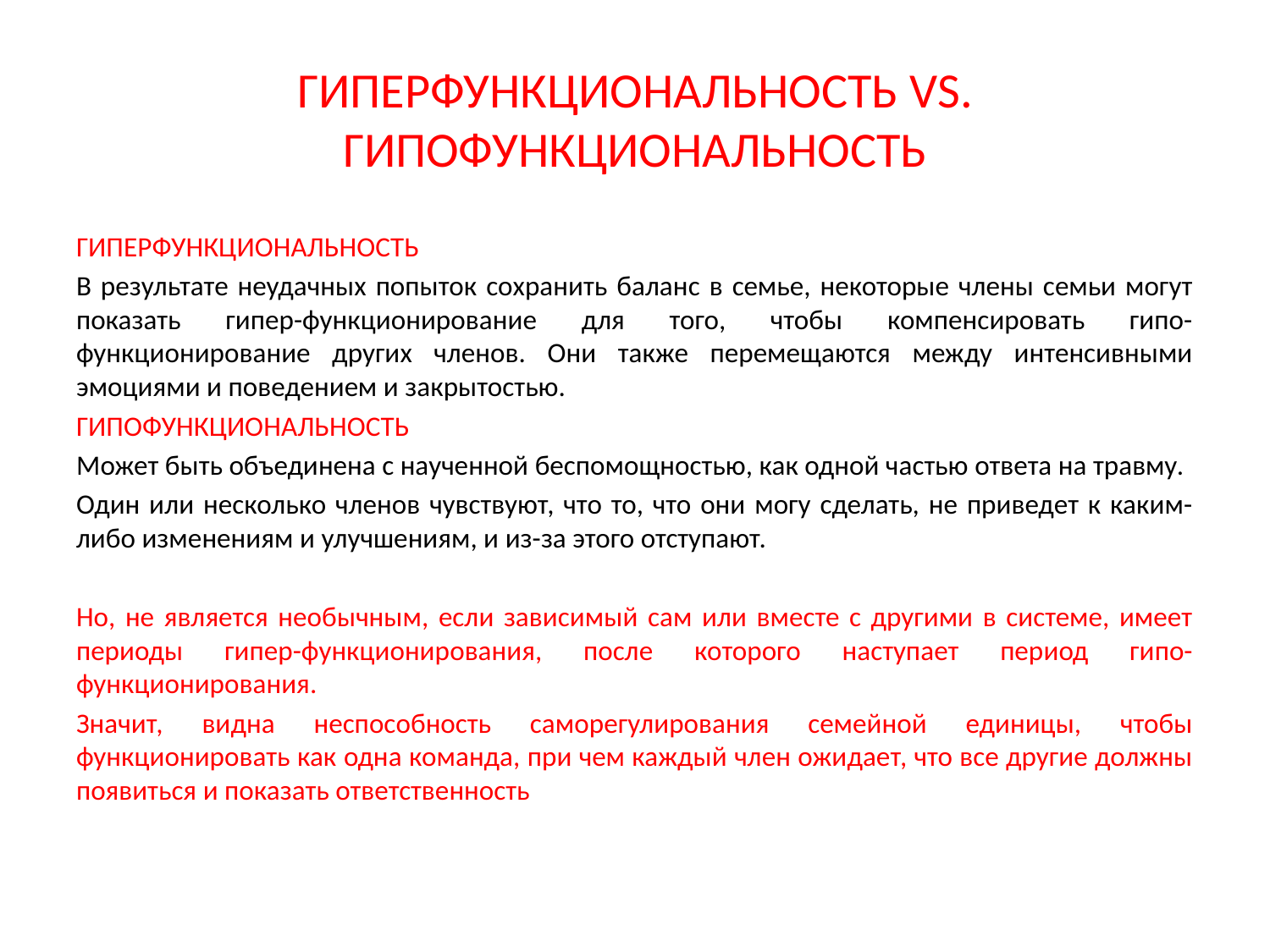

# ГИПЕРФУНКЦИОНАЛЬНОСТЬ VS. ГИПОФУНКЦИОНАЛЬНОСТЬ
ГИПЕРФУНКЦИОНАЛЬНОСТЬ
В результате неудачных попыток сохранить баланс в семье, некоторые члены семьи могут показать гипер-функционирование для того, чтобы компенсировать гипо-функционирование других членов. Они также перемещаются между интенсивными эмоциями и поведением и закрытостью.
ГИПОФУНКЦИОНАЛЬНОСТЬ
Может быть объединена с наученной беспомощностью, как одной частью ответа на травму.
Один или несколько членов чувствуют, что то, что они могу сделать, не приведет к каким-либо изменениям и улучшениям, и из-за этого отступают.

Но, не является необычным, если зависимый сам или вместе с другими в системе, имеет периоды гипер-функционирования, после которого наступает период гипо-функционирования.
Значит, видна неспособность саморегулирования семейной единицы, чтобы функционировать как одна команда, при чем каждый член ожидает, что все другие должны появиться и показать ответственность